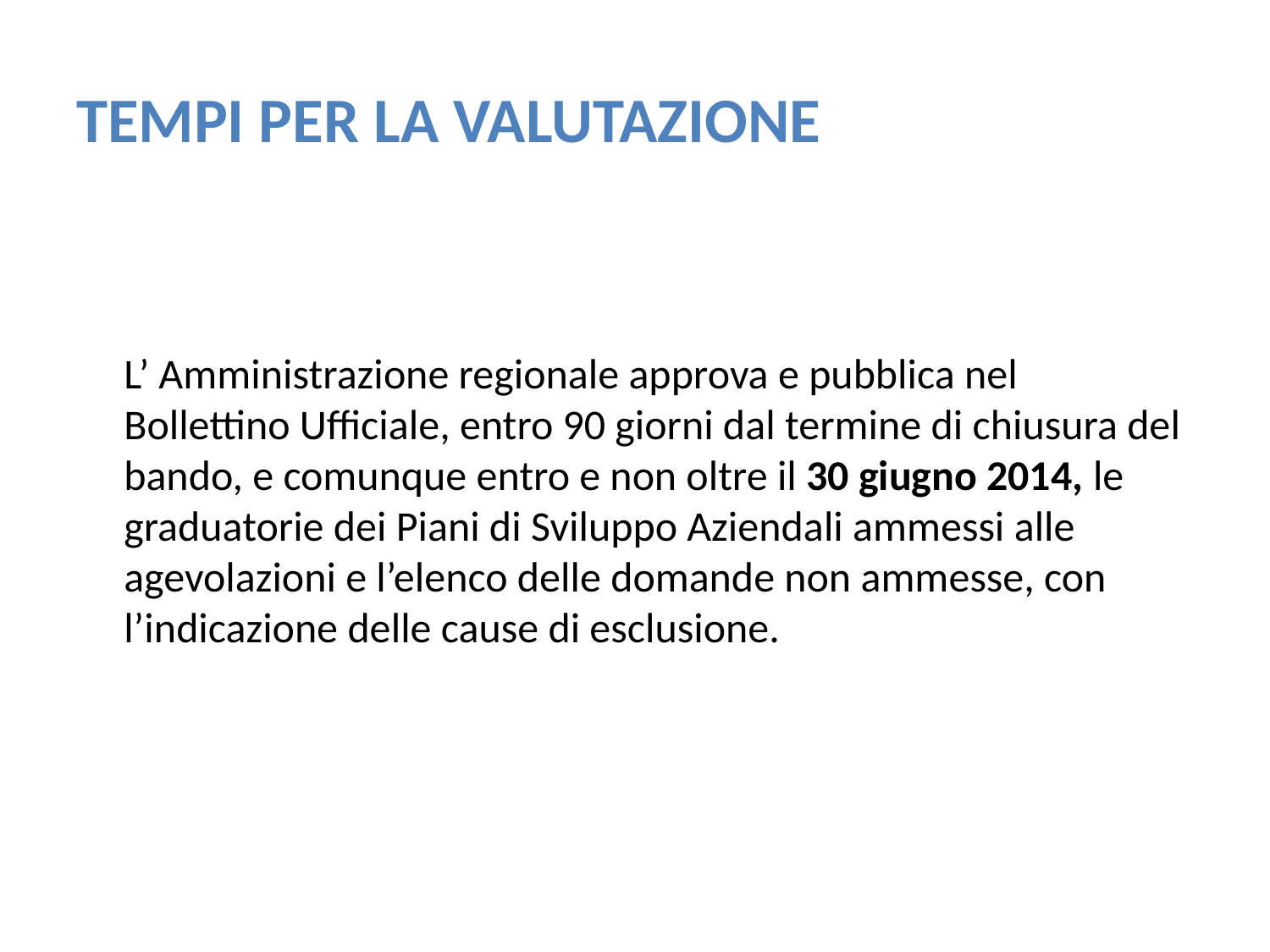

# TEMPI PER LA VALUTAZIONE

     L’ Amministrazione regionale approva e pubblica nel Bollettino Ufficiale, entro 90 giorni dal termine di chiusura del bando, e comunque entro e non oltre il 30 giugno 2014, le graduatorie dei Piani di Sviluppo Aziendali ammessi alle agevolazioni e l’elenco delle domande non ammesse, con l’indicazione delle cause di esclusione.